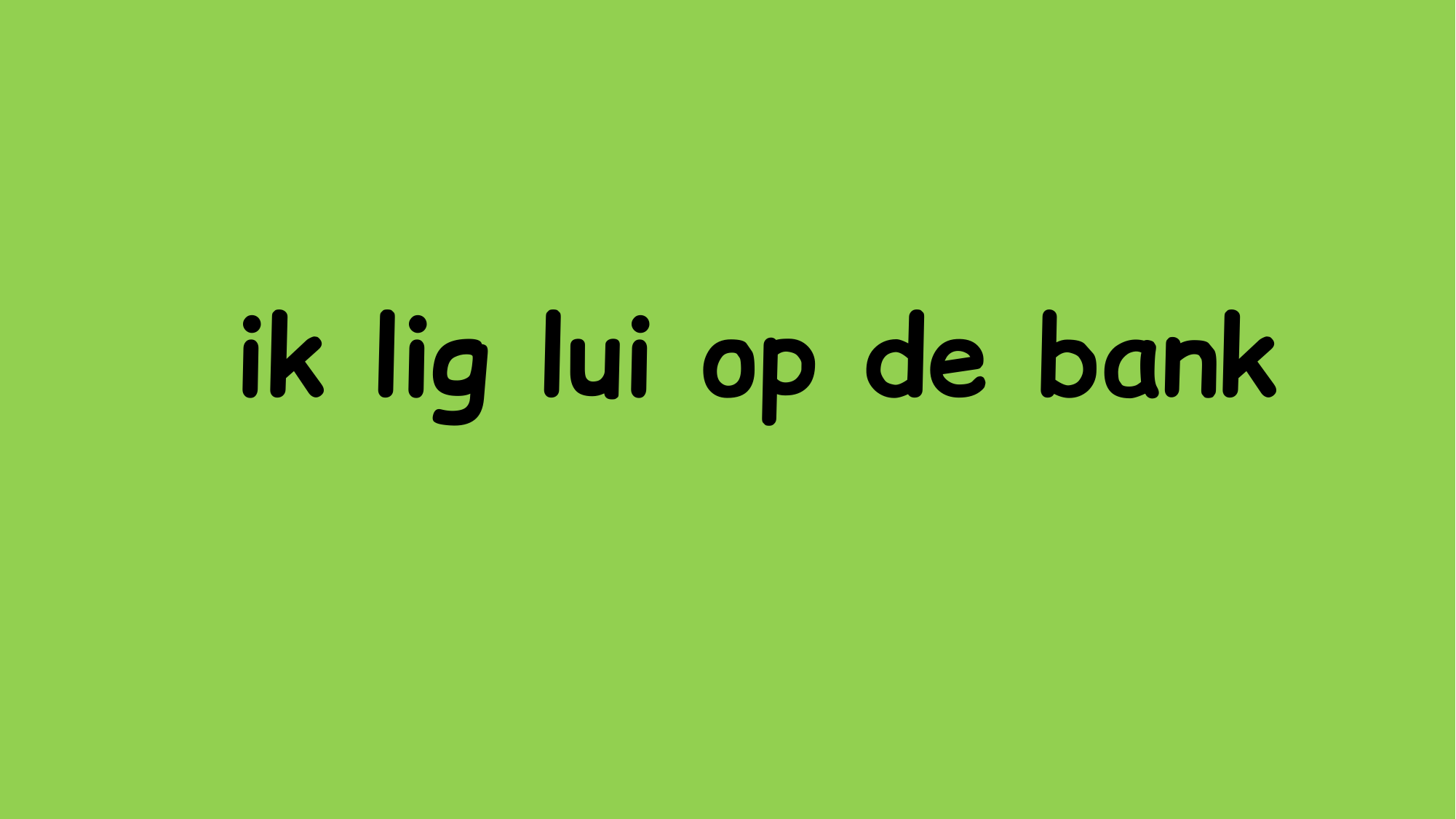

# ik lig lui op de bank